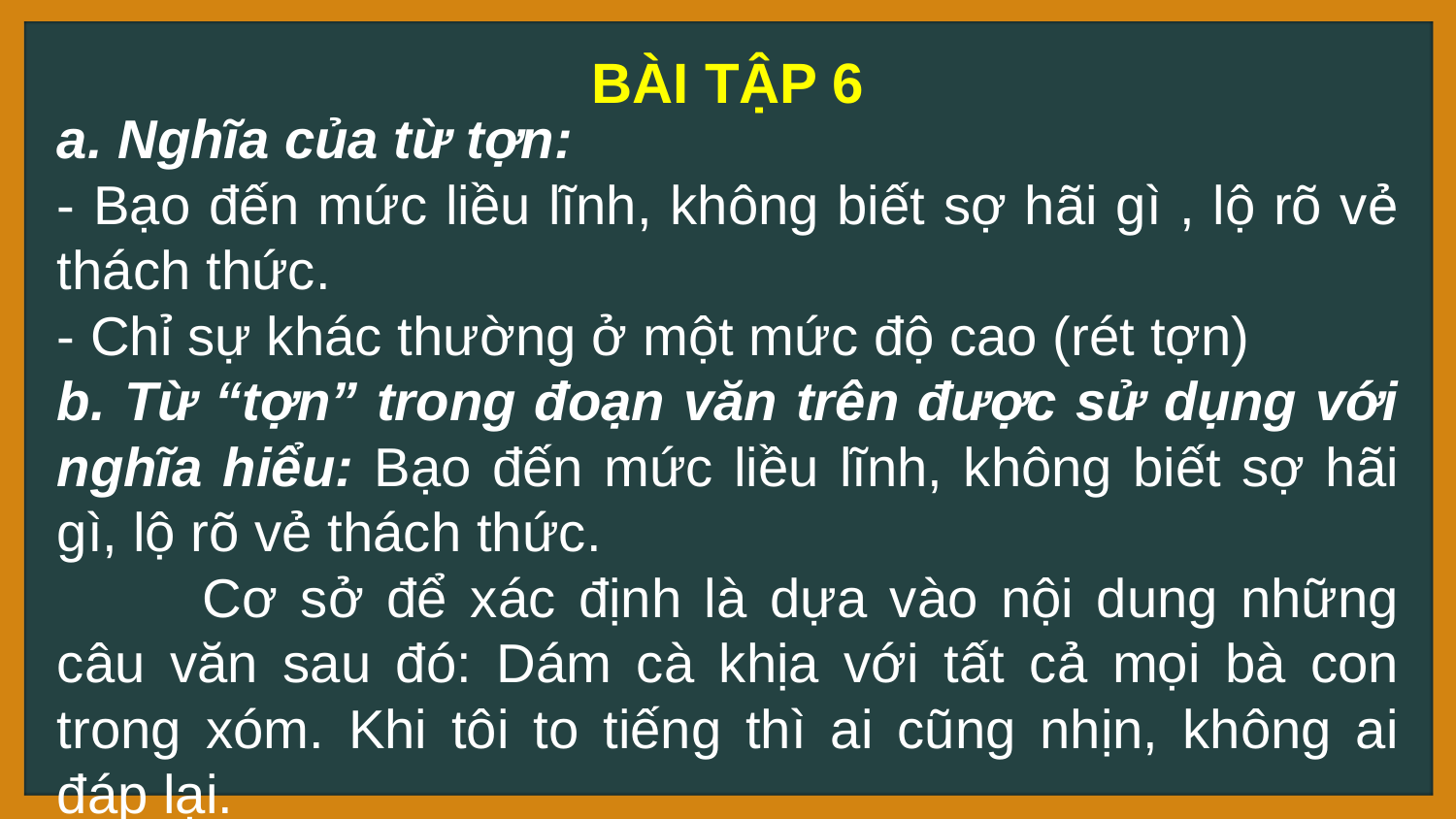

BÀI TẬP 6
a. Nghĩa của từ tợn:
- Bạo đến mức liều lĩnh, không biết sợ hãi gì , lộ rõ vẻ thách thức.
- Chỉ sự khác thường ở một mức độ cao (rét tợn)
b. Từ “tợn” trong đoạn văn trên được sử dụng với nghĩa hiểu: Bạo đến mức liều lĩnh, không biết sợ hãi gì, lộ rõ vẻ thách thức.
	Cơ sở để xác định là dựa vào nội dung những câu văn sau đó: Dám cà khịa với tất cả mọi bà con trong xóm. Khi tôi to tiếng thì ai cũng nhịn, không ai đáp lại.